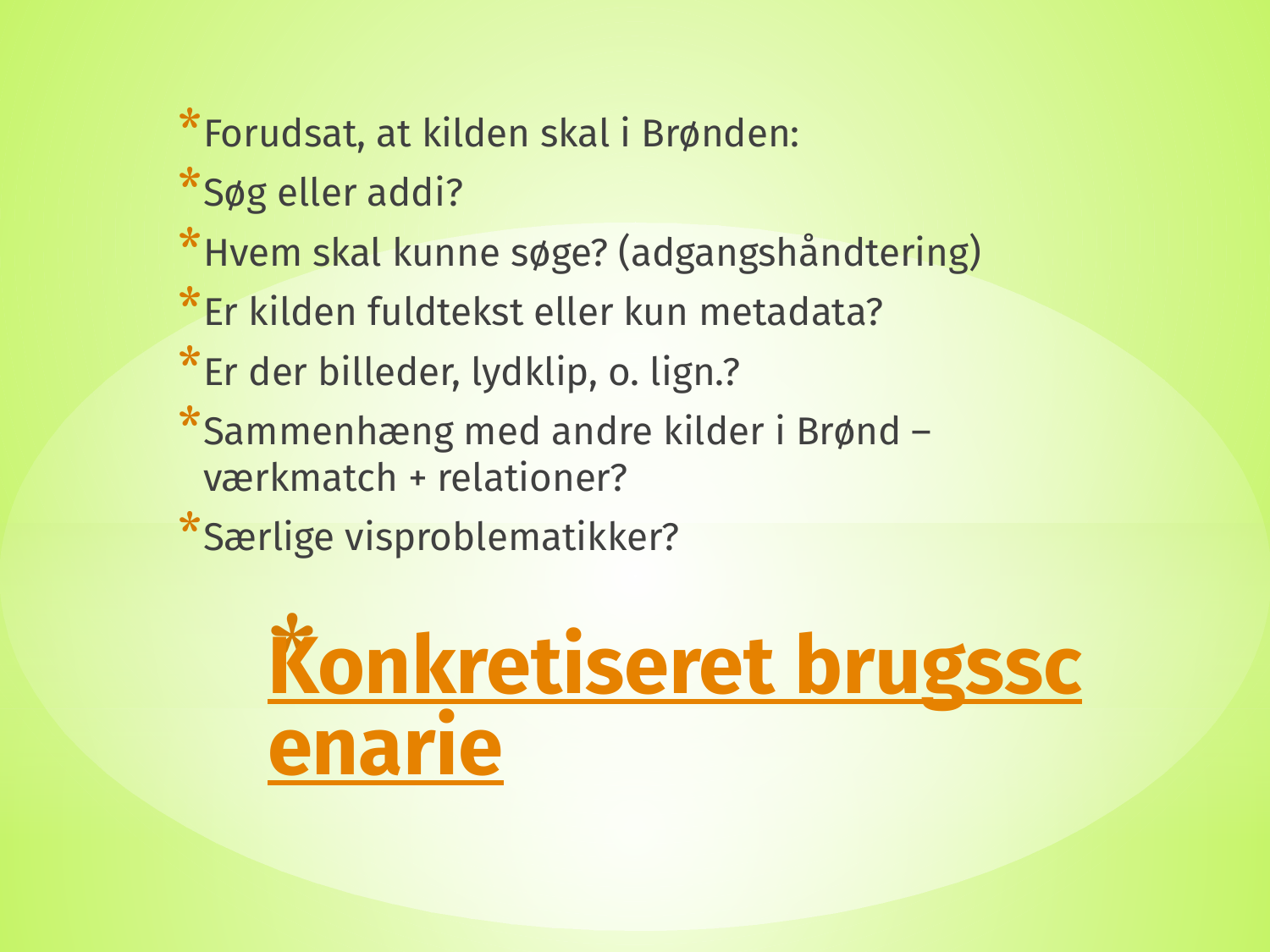

Forudsat, at kilden skal i Brønden:
Søg eller addi?
Hvem skal kunne søge? (adgangshåndtering)
Er kilden fuldtekst eller kun metadata?
Er der billeder, lydklip, o. lign.?
Sammenhæng med andre kilder i Brønd – værkmatch + relationer?
Særlige visproblematikker?

# Konkretiseret brugsscenarie